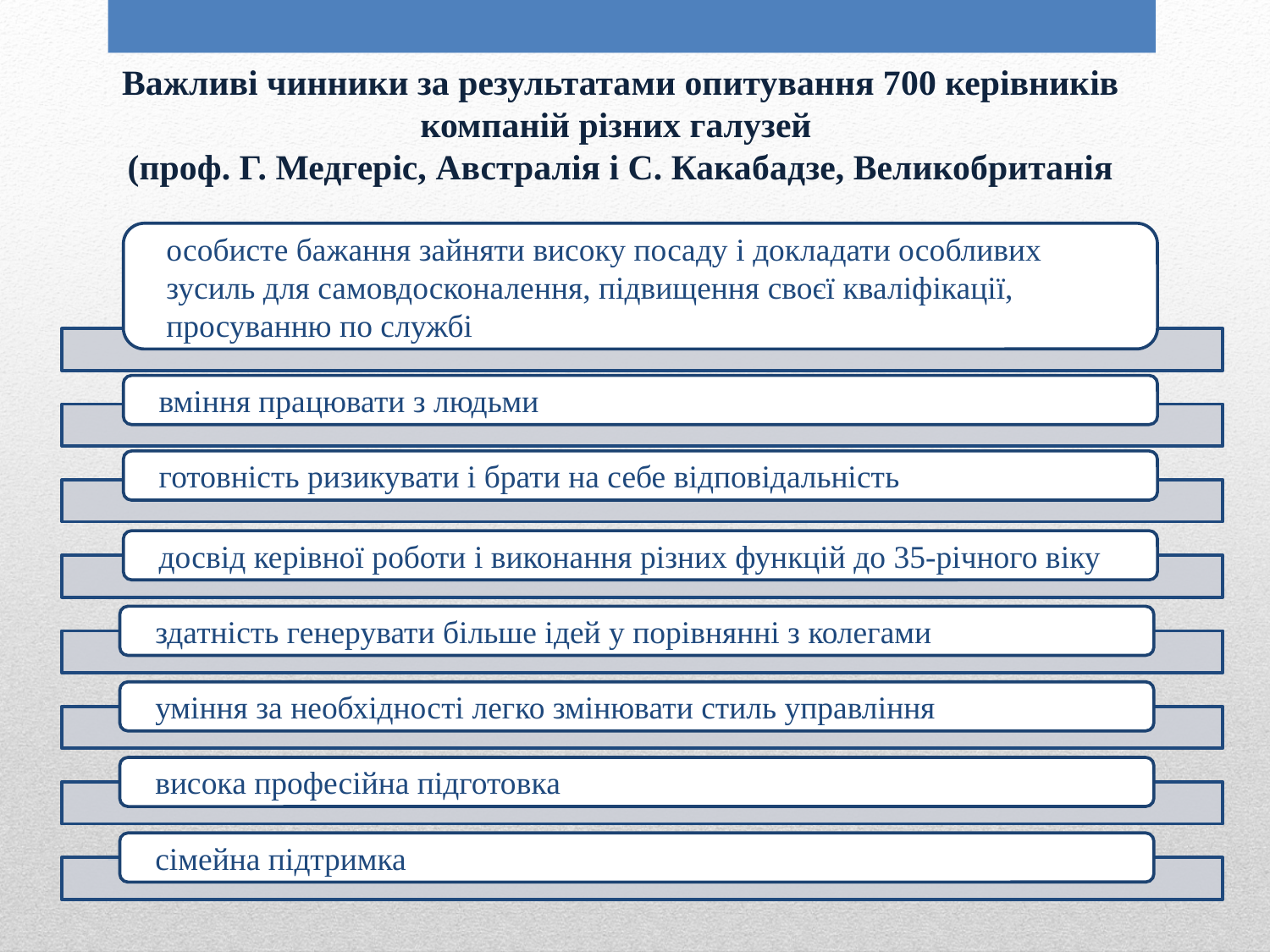

Важливі чинники за результатами опитування 700 керівників компаній різних галузей
(проф. Г. Медгеріс, Австралія і С. Какабадзе, Великобританія
особисте бажання зайняти високу посаду і докладати особливих зусиль для самовдосконалення, підвищення своєї кваліфікації, просуванню по службі
вміння працювати з людьми
готовність ризикувати і брати на себе відповідальність
досвід керівної роботи і виконання різних функцій до 35-річного віку
здатність генерувати більше ідей у порівнянні з колегами
уміння за необхідності легко змінювати стиль управління
висока професійна підготовка

сімейна підтримка